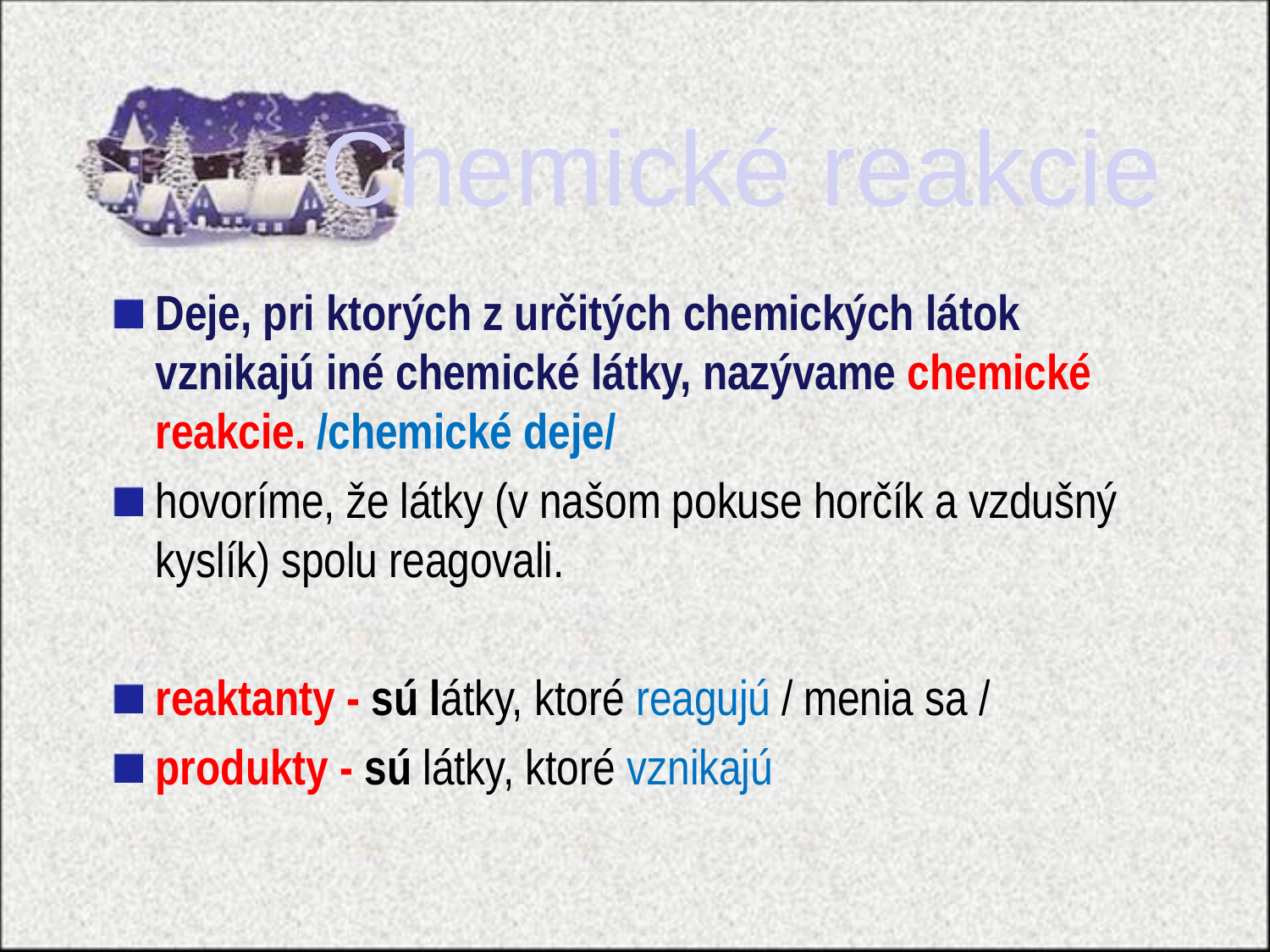

# Chemické reakcie
Deje, pri ktorých z určitých chemických látok vznikajú iné chemické látky, nazývame chemické reakcie. /chemické deje/
hovoríme, že látky (v našom pokuse horčík a vzdušný kyslík) spolu reagovali.

reaktanty - sú látky, ktoré reagujú / menia sa /
produkty - sú látky, ktoré vznikajú